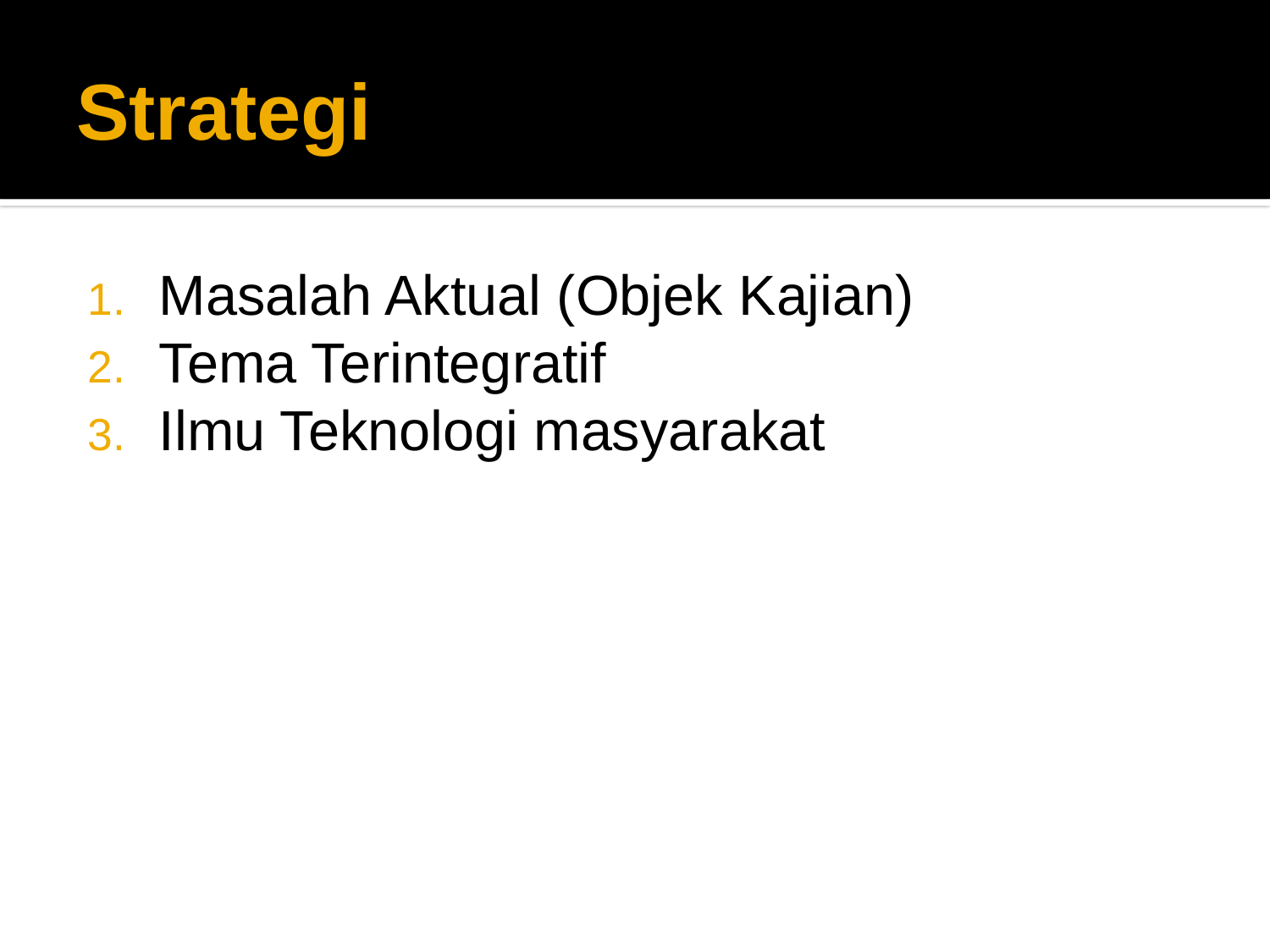

# Strategi
Masalah Aktual (Objek Kajian)
Tema Terintegratif
Ilmu Teknologi masyarakat